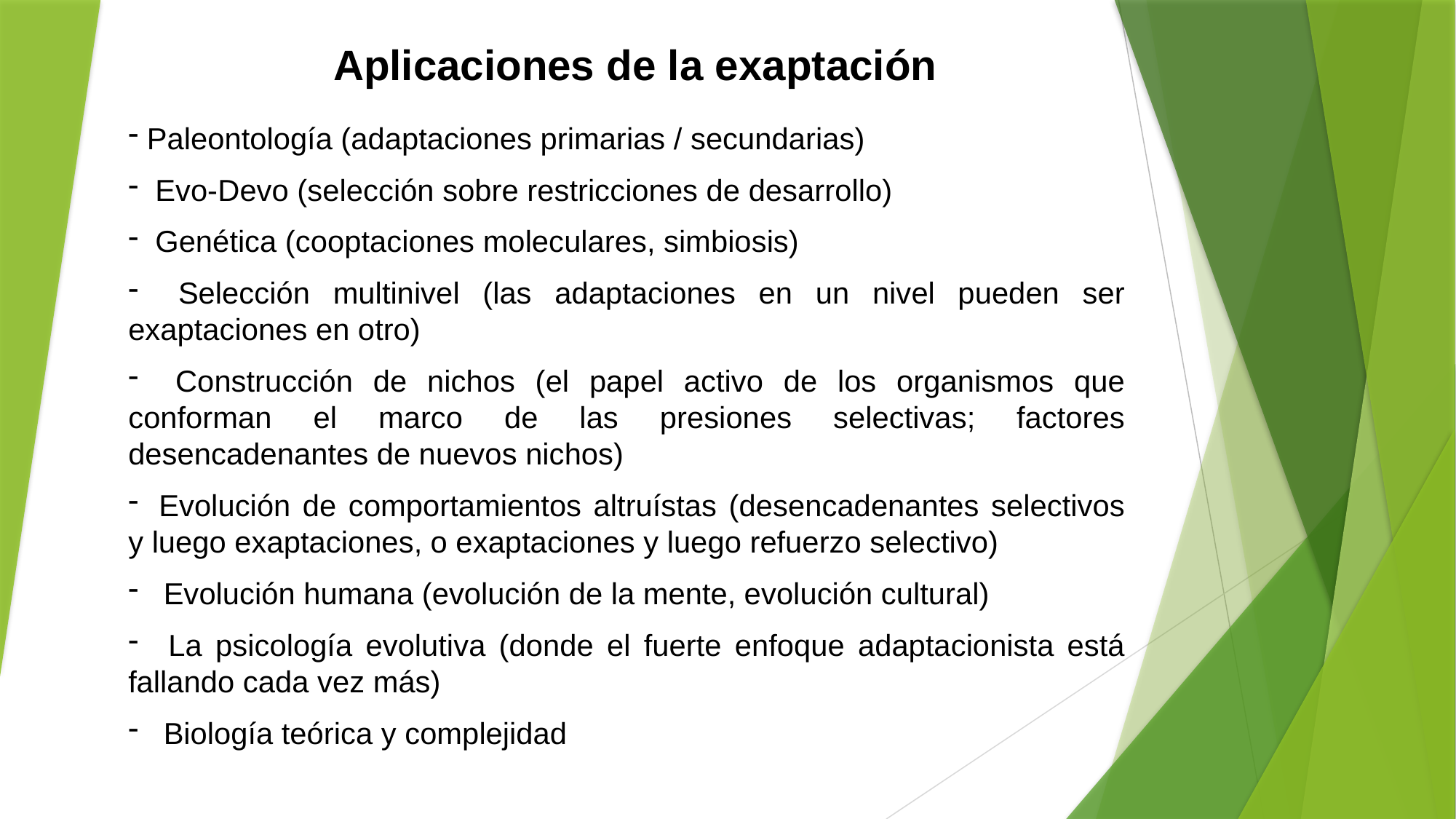

Aplicaciones de la exaptación
 Paleontología (adaptaciones primarias / secundarias)
  Evo-Devo (selección sobre restricciones de desarrollo)
  Genética (cooptaciones moleculares, simbiosis)
   Selección multinivel (las adaptaciones en un nivel pueden ser exaptaciones en otro)
   Construcción de nichos (el papel activo de los organismos que conforman el marco de las presiones selectivas; factores desencadenantes de nuevos nichos)
  Evolución de comportamientos altruístas (desencadenantes selectivos y luego exaptaciones, o exaptaciones y luego refuerzo selectivo)
   Evolución humana (evolución de la mente, evolución cultural)
   La psicología evolutiva (donde el fuerte enfoque adaptacionista está fallando cada vez más)
   Biología teórica y complejidad